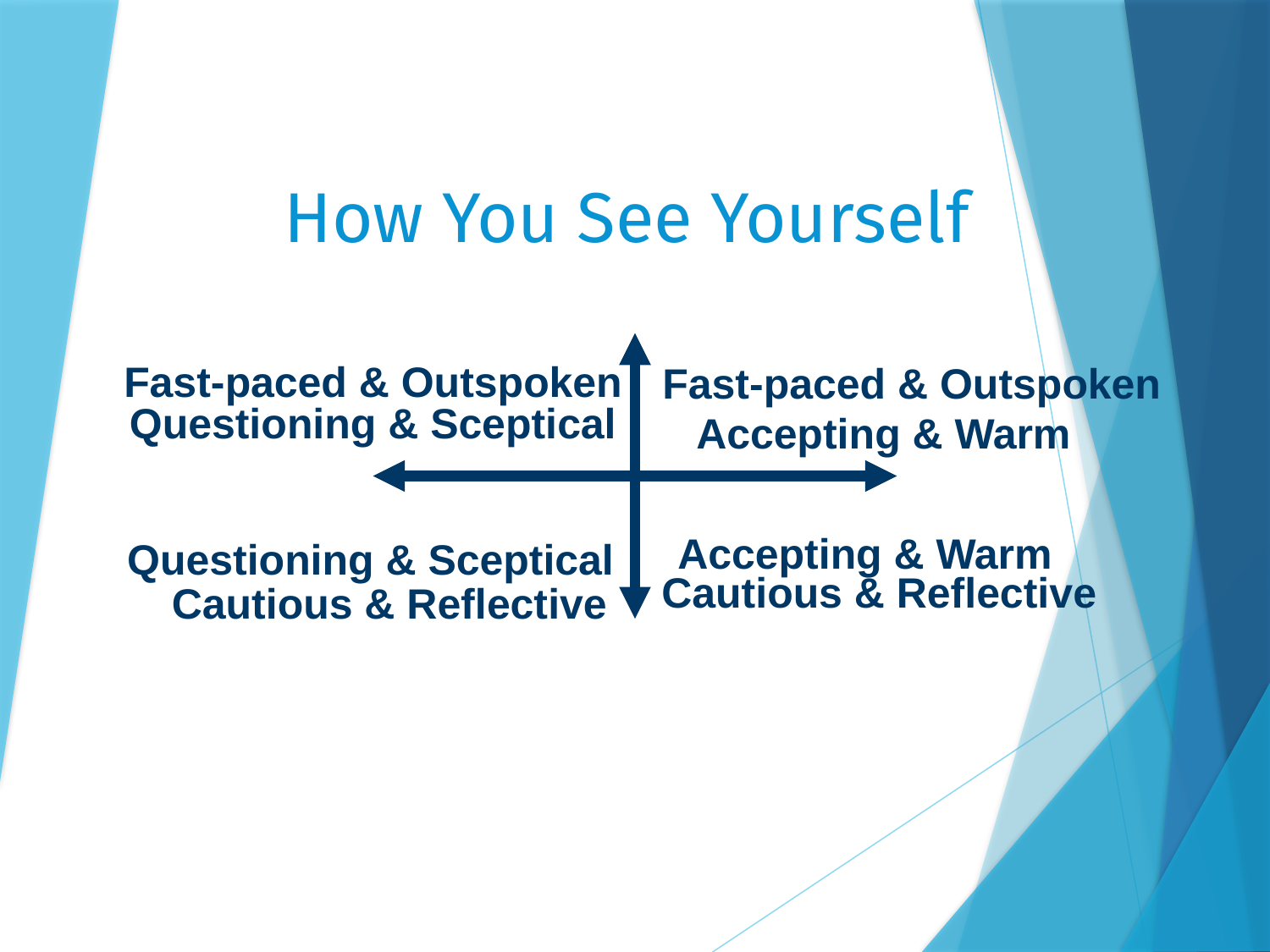

How You See Yourself
Fast-paced & Outspoken
Fast-paced & Outspoken
Questioning & Sceptical
Accepting & Warm
Accepting & Warm
Questioning & Sceptical
Cautious & Reflective
Cautious & Reflective